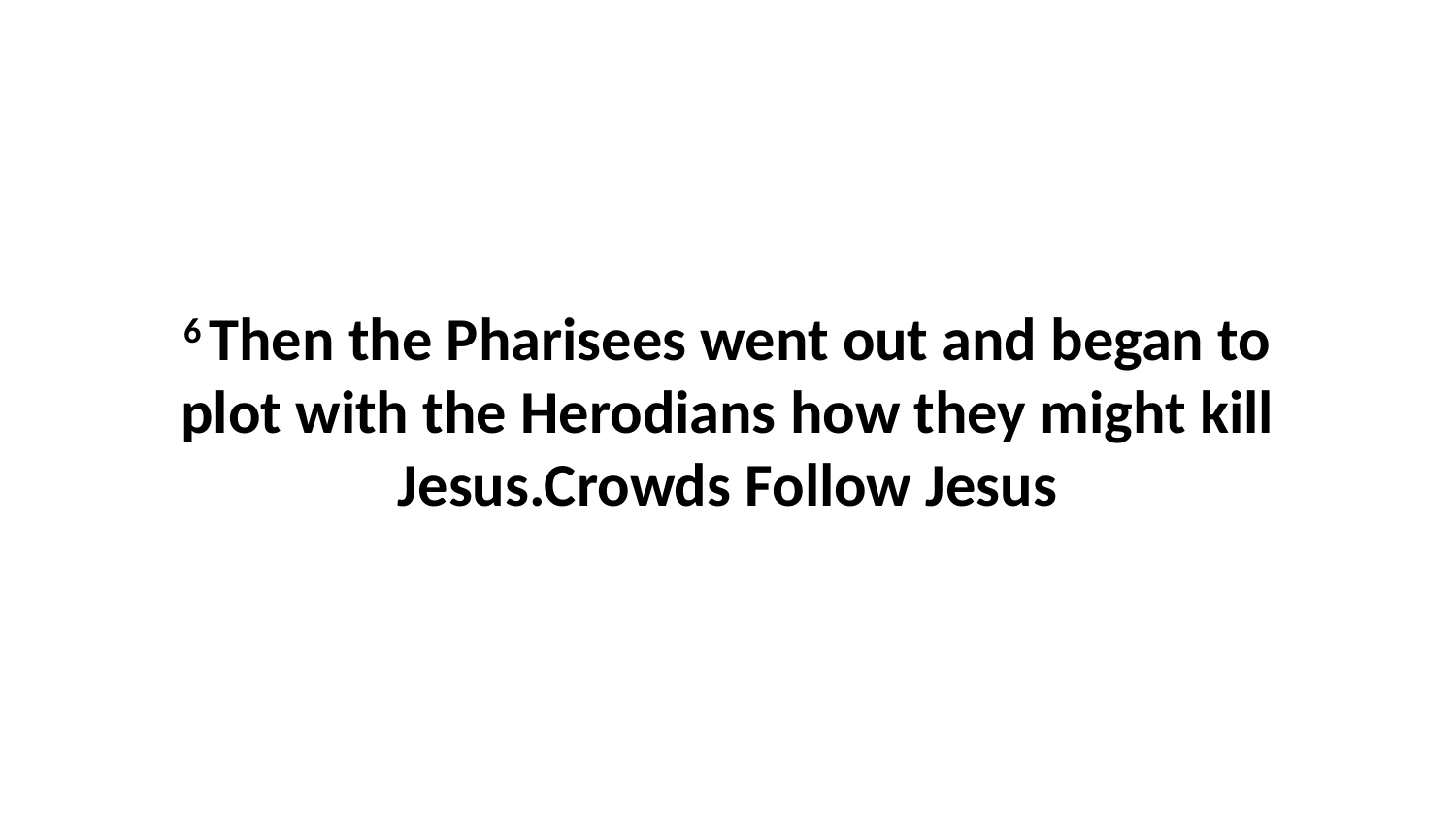

6 Then the Pharisees went out and began to plot with the Herodians how they might kill Jesus.Crowds Follow Jesus